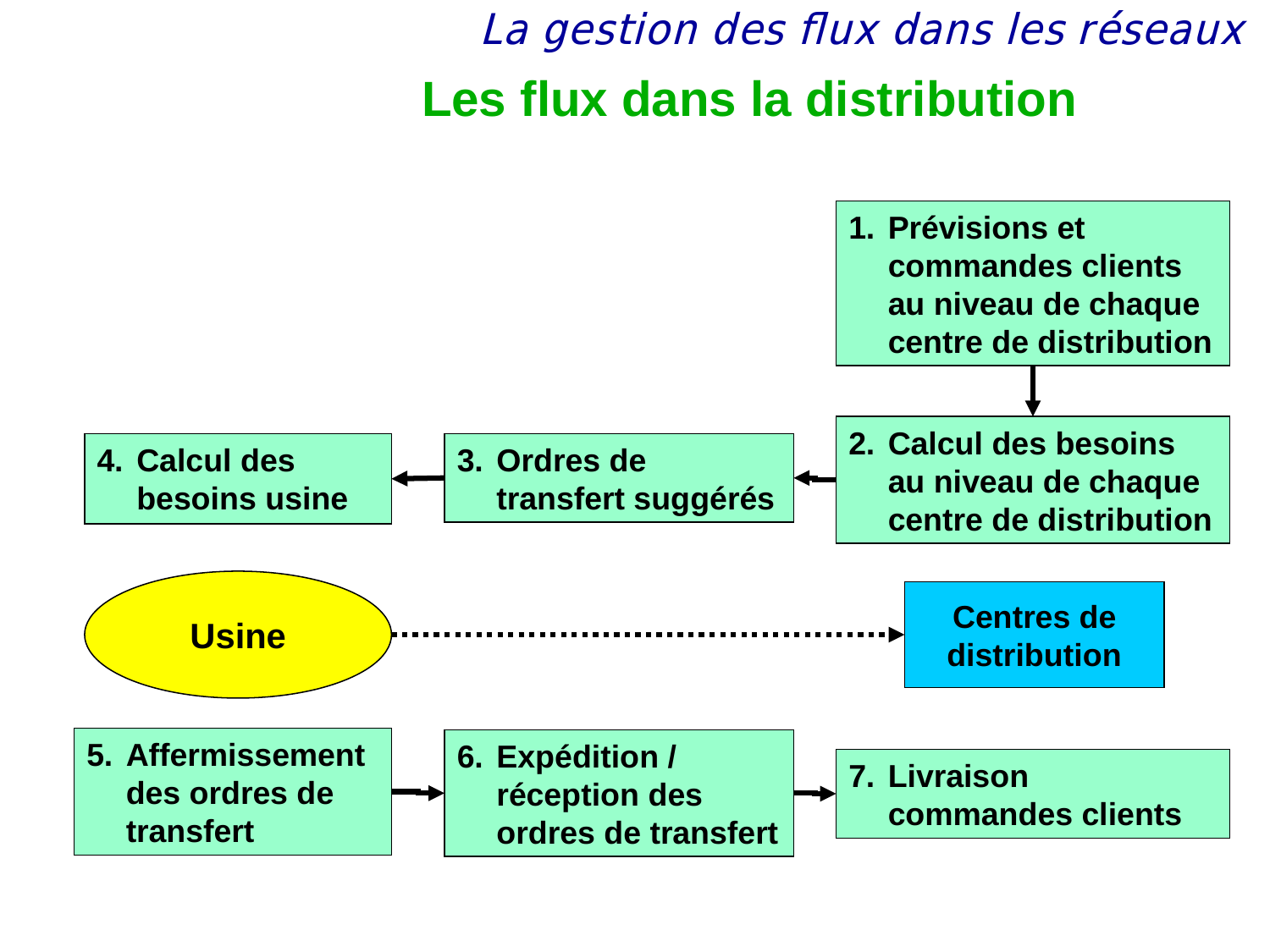

16
# Les flux dans la distribution
1. 	Prévisions et commandes clients au niveau de chaque centre de distribution
2. 	Calcul des besoins au niveau de chaque centre de distribution
4. 	Calcul des besoins usine
3. 	Ordres de transfert suggérés
Usine
Centres de distribution
5. 	Affermissement des ordres de transfert
6. 	Expédition / réception des ordres de transfert
7. 	Livraison commandes clients